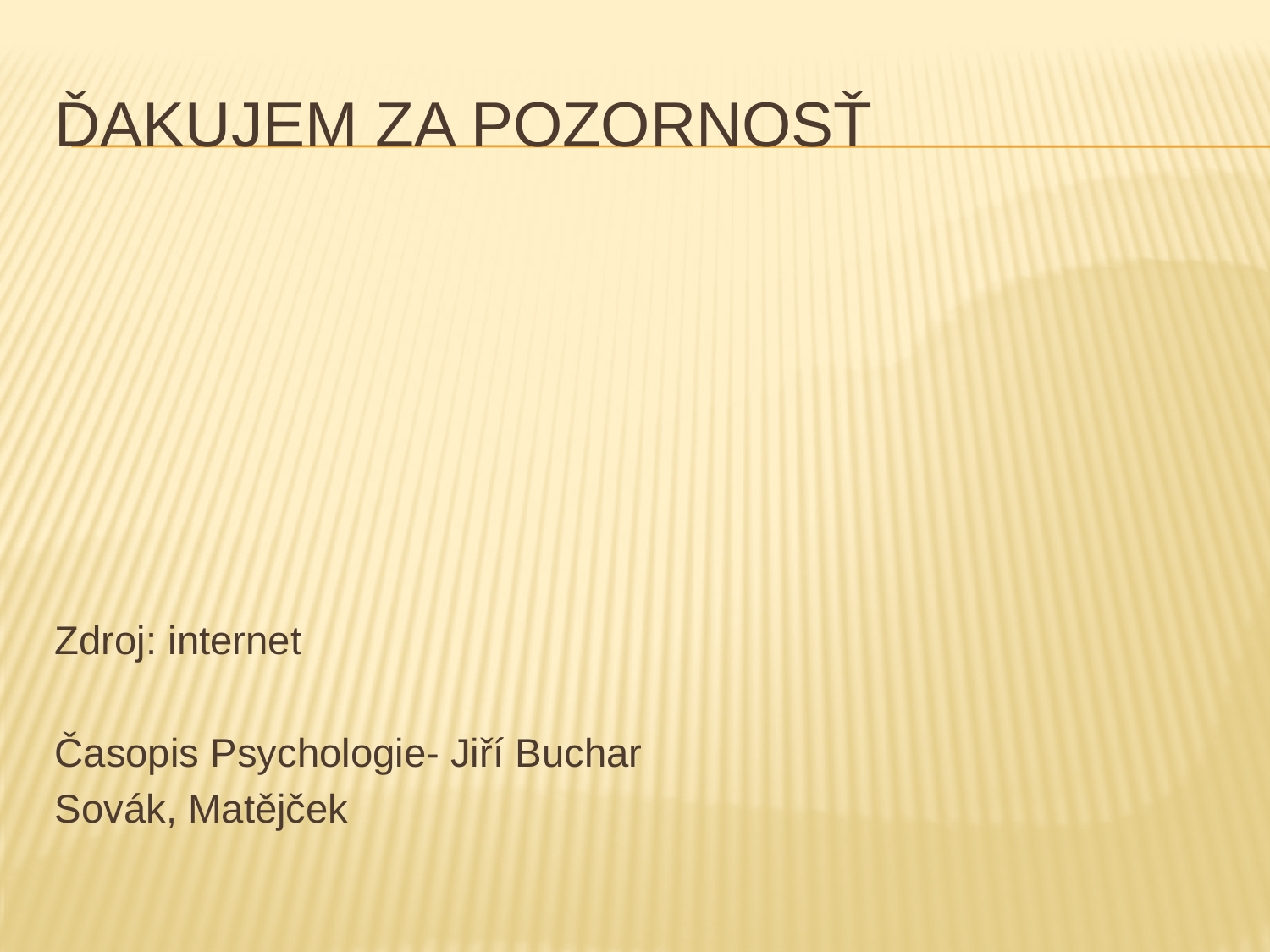

# Ďakujem za pozornosť

Zdroj: internet

Časopis Psychologie- Jiří Buchar
Sovák, Matějček